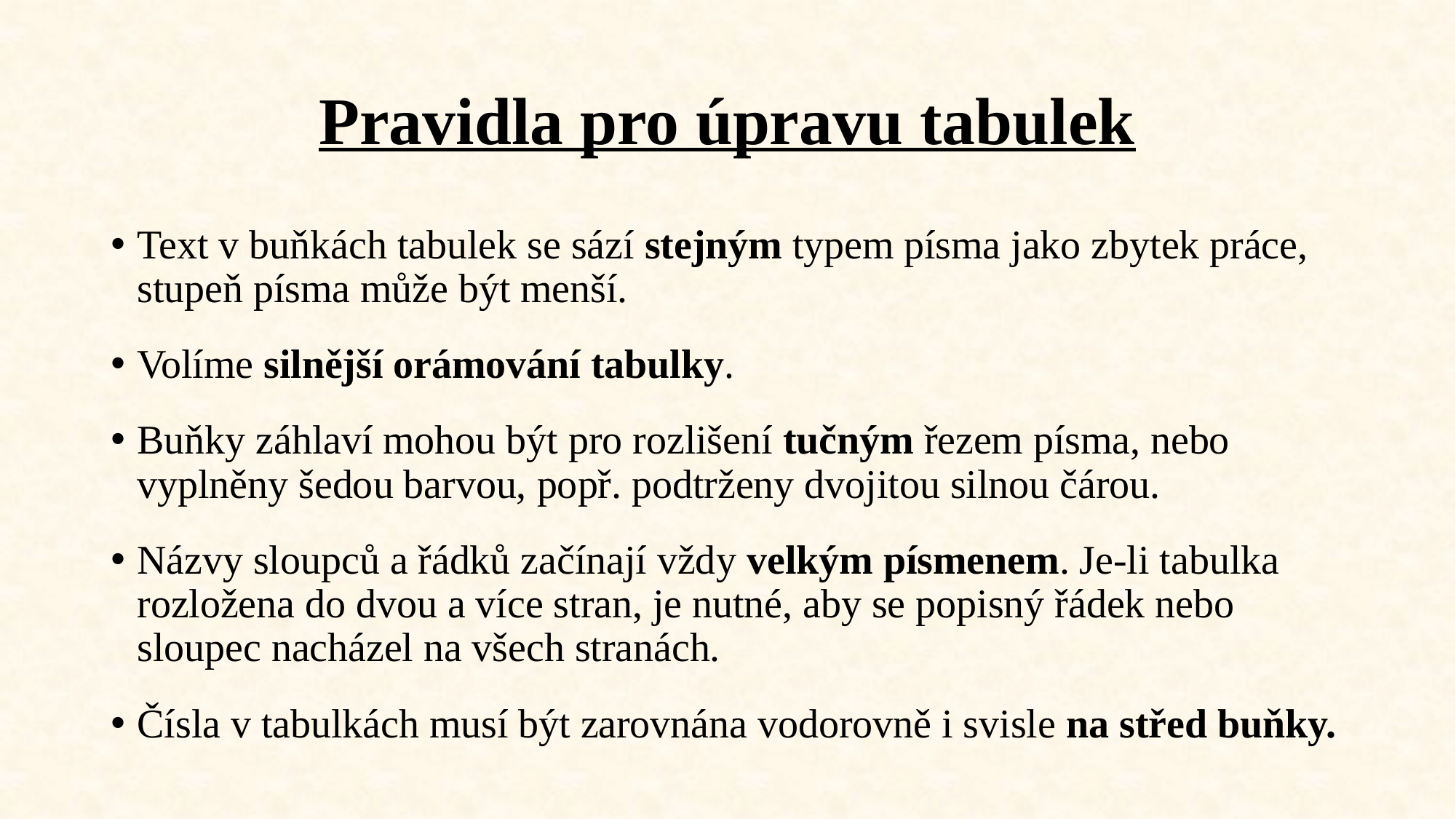

# Pravidla pro úpravu tabulek
Text v buňkách tabulek se sází stejným typem písma jako zbytek práce, stupeň písma může být menší.
Volíme silnější orámování tabulky.
Buňky záhlaví mohou být pro rozlišení tučným řezem písma, nebo vyplněny šedou barvou, popř. podtrženy dvojitou silnou čárou.
Názvy sloupců a řádků začínají vždy velkým písmenem. Je-li tabulka rozložena do dvou a více stran, je nutné, aby se popisný řádek nebo sloupec nacházel na všech stranách.
Čísla v tabulkách musí být zarovnána vodorovně i svisle na střed buňky.